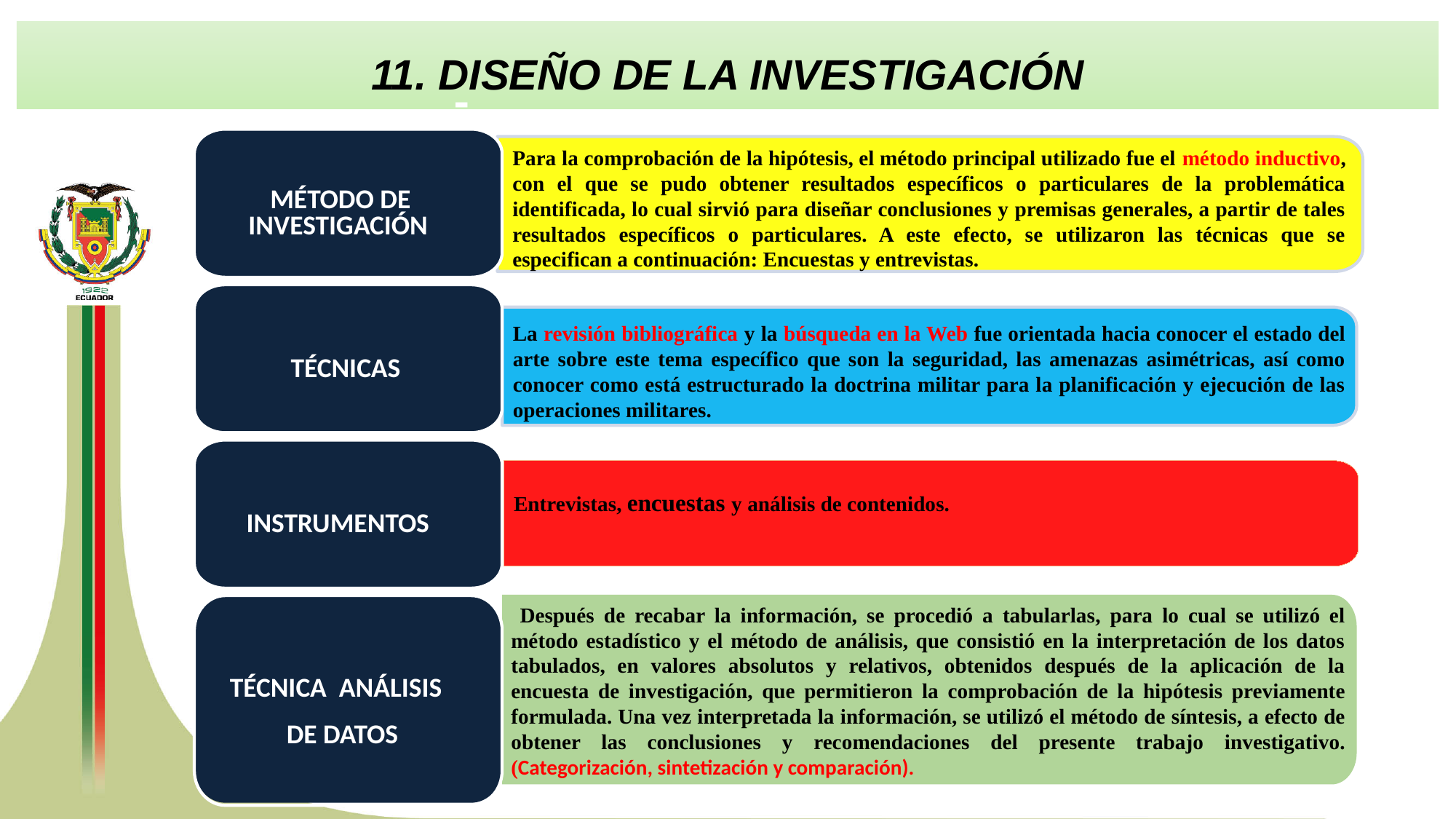

11. DISEÑO DE LA INVESTIGACIÓN
-

MÉTODO DE
INVESTIGACIÓN

TÉCNICAS

INSTRUMENTOS

TÉCNICA  ANÁLISIS
DE DATOS
Para la comprobación de la hipótesis, el método principal utilizado fue el método inductivo, con el que se pudo obtener resultados específicos o particulares de la problemática identificada, lo cual sirvió para diseñar conclusiones y premisas generales, a partir de tales resultados específicos o particulares. A este efecto, se utilizaron las técnicas que se especifican a continuación: Encuestas y entrevistas.
La revisión bibliográfica y la búsqueda en la Web fue orientada hacia conocer el estado del arte sobre este tema específico que son la seguridad, las amenazas asimétricas, así como conocer como está estructurado la doctrina militar para la planificación y ejecución de las operaciones militares.
Entrevistas, encuestas y análisis de contenidos.
 Después de recabar la información, se procedió a tabularlas, para lo cual se utilizó el método estadístico y el método de análisis, que consistió en la interpretación de los datos tabulados, en valores absolutos y relativos, obtenidos después de la aplicación de la encuesta de investigación, que permitieron la comprobación de la hipótesis previamente formulada. Una vez interpretada la información, se utilizó el método de síntesis, a efecto de obtener las conclusiones y recomendaciones del presente trabajo investigativo. (Categorización, sintetización y comparación).